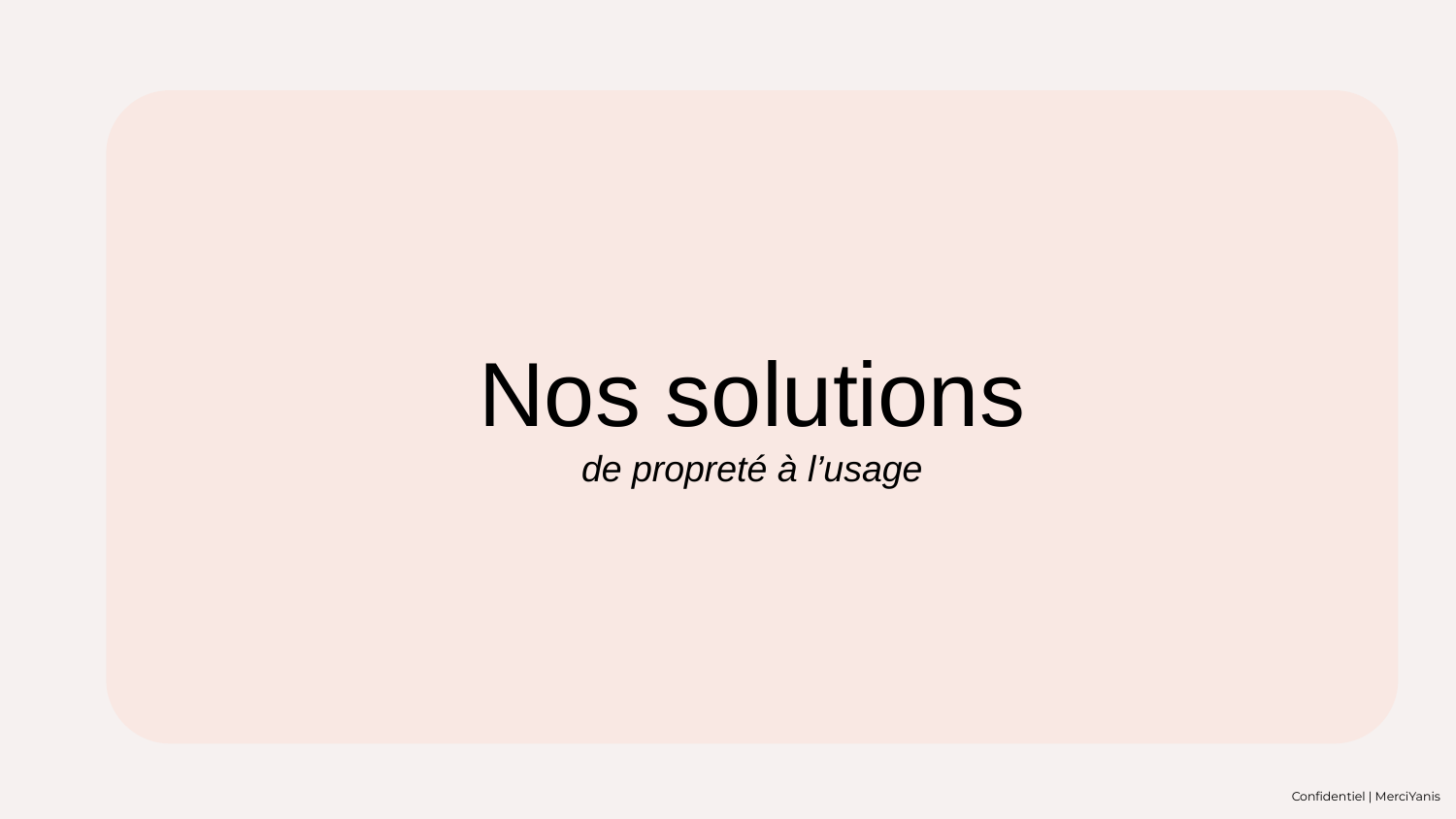

Nos solutions
de propreté à l’usage
Confidentiel | MerciYanis